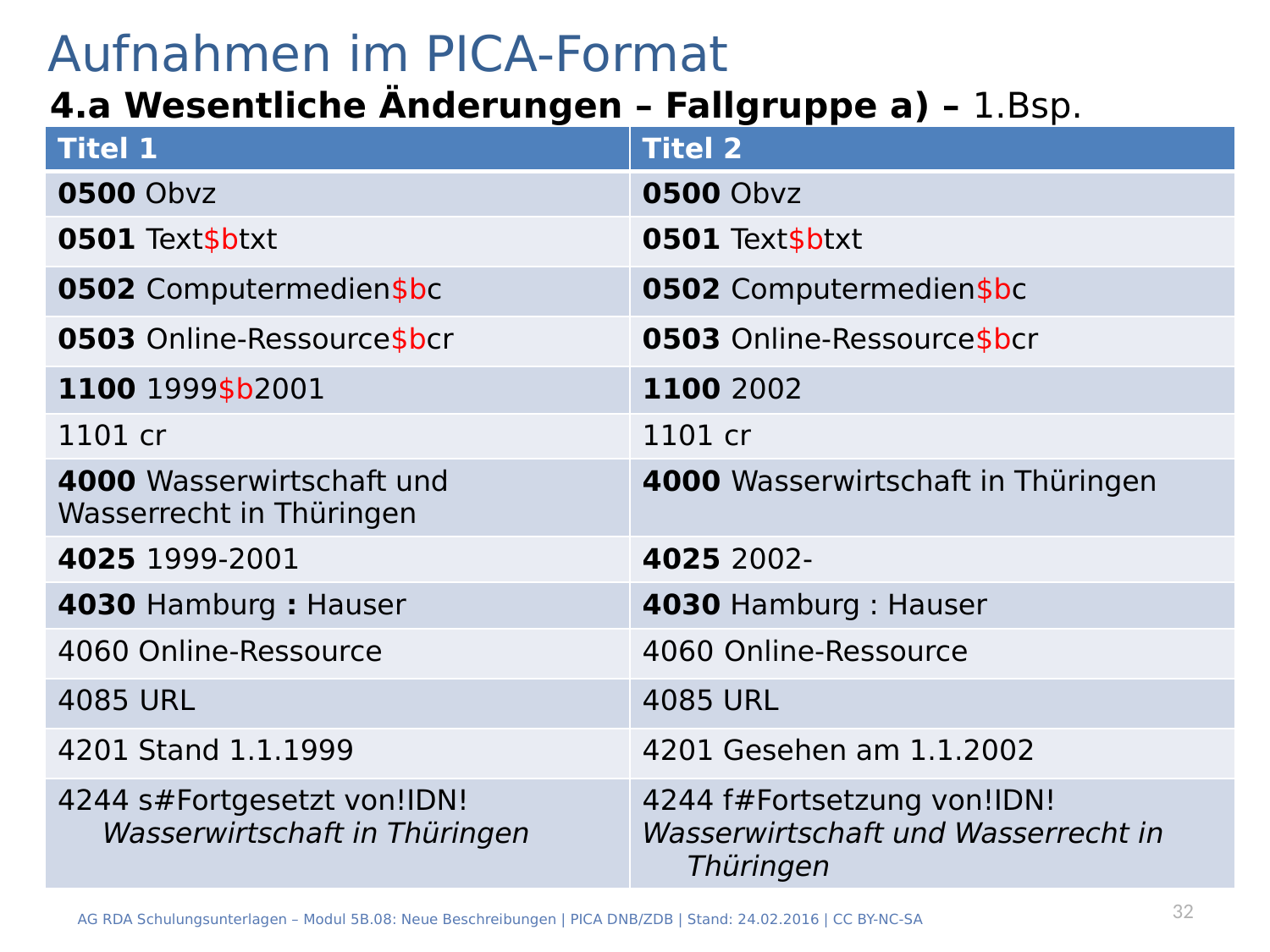

# Aufnahmen im PICA-Format
 4.a Wesentliche Änderungen – Fallgruppe a) – 1.Bsp.

| Titel 1 | Titel 2 |
| --- | --- |
| 0500 Obvz | 0500 Obvz |
| 0501 Text$btxt | 0501 Text$btxt |
| 0502 Computermedien$bc | 0502 Computermedien$bc |
| 0503 Online-Ressource$bcr | 0503 Online-Ressource$bcr |
| 1100 1999$b2001 | 1100 2002 |
| 1101 cr | 1101 cr |
| 4000 Wasserwirtschaft und Wasserrecht in Thüringen | 4000 Wasserwirtschaft in Thüringen |
| 4025 1999-2001 | 4025 2002- |
| 4030 Hamburg : Hauser | 4030 Hamburg : Hauser |
| 4060 Online-Ressource | 4060 Online-Ressource |
| 4085 URL | 4085 URL |
| 4201 Stand 1.1.1999 | 4201 Gesehen am 1.1.2002 |
| 4244 s#Fortgesetzt von!IDN! Wasserwirtschaft in Thüringen | 4244 f#Fortsetzung von!IDN! Wasserwirtschaft und Wasserrecht in Thüringen |
AG RDA Schulungsunterlagen – Modul 5B.08: Neue Beschreibungen | PICA DNB/ZDB | Stand: 24.02.2016 | CC BY-NC-SA
32